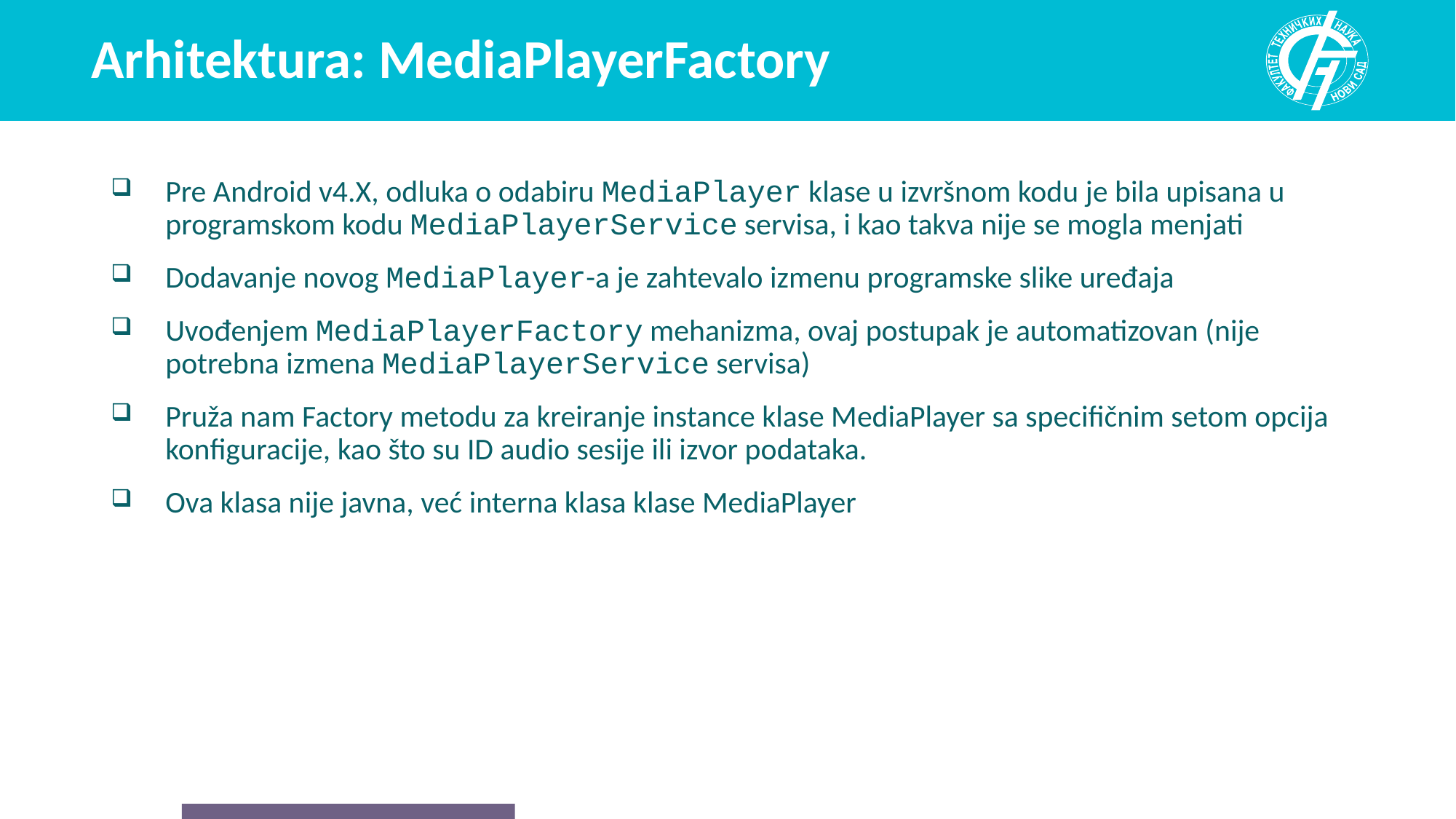

# Arhitektura: MediaPlayerFactory
Pre Android v4.X, odluka o odabiru MediaPlayer klase u izvršnom kodu je bila upisana u programskom kodu MediaPlayerService servisa, i kao takva nije se mogla menjati
Dodavanje novog MediaPlayer-a je zahtevalo izmenu programske slike uređaja
Uvođenjem MediaPlayerFactory mehanizma, ovaj postupak je automatizovan (nije potrebna izmena MediaPlayerService servisa)
Pruža nam Factory metodu za kreiranje instance klase MediaPlayer sa specifičnim setom opcija konfiguracije, kao što su ID audio sesije ili izvor podataka.
Ova klasa nije javna, već interna klasa klase MediaPlayer